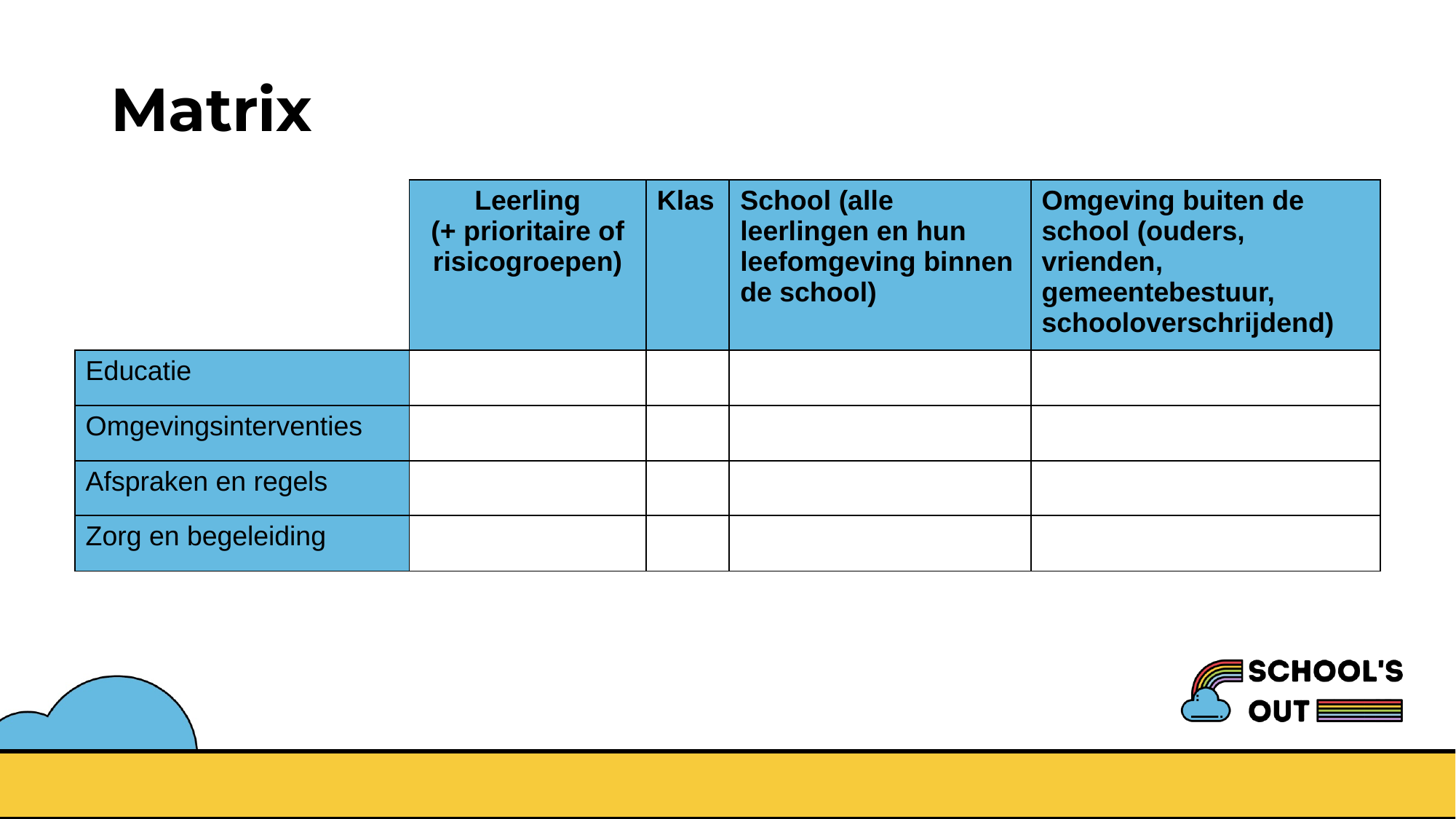

# Matrix
|  | Leerling (+ prioritaire of risicogroepen) | Klas | School (alle leerlingen en hun leefomgeving binnen de school) | Omgeving buiten de school (ouders, vrienden, gemeentebestuur, schooloverschrijdend) |
| --- | --- | --- | --- | --- |
| Educatie |  |  |  |  |
| Omgevingsinterventies |  |  |  |  |
| Afspraken en regels |  |  |  |  |
| Zorg en begeleiding |  |  |  |  |